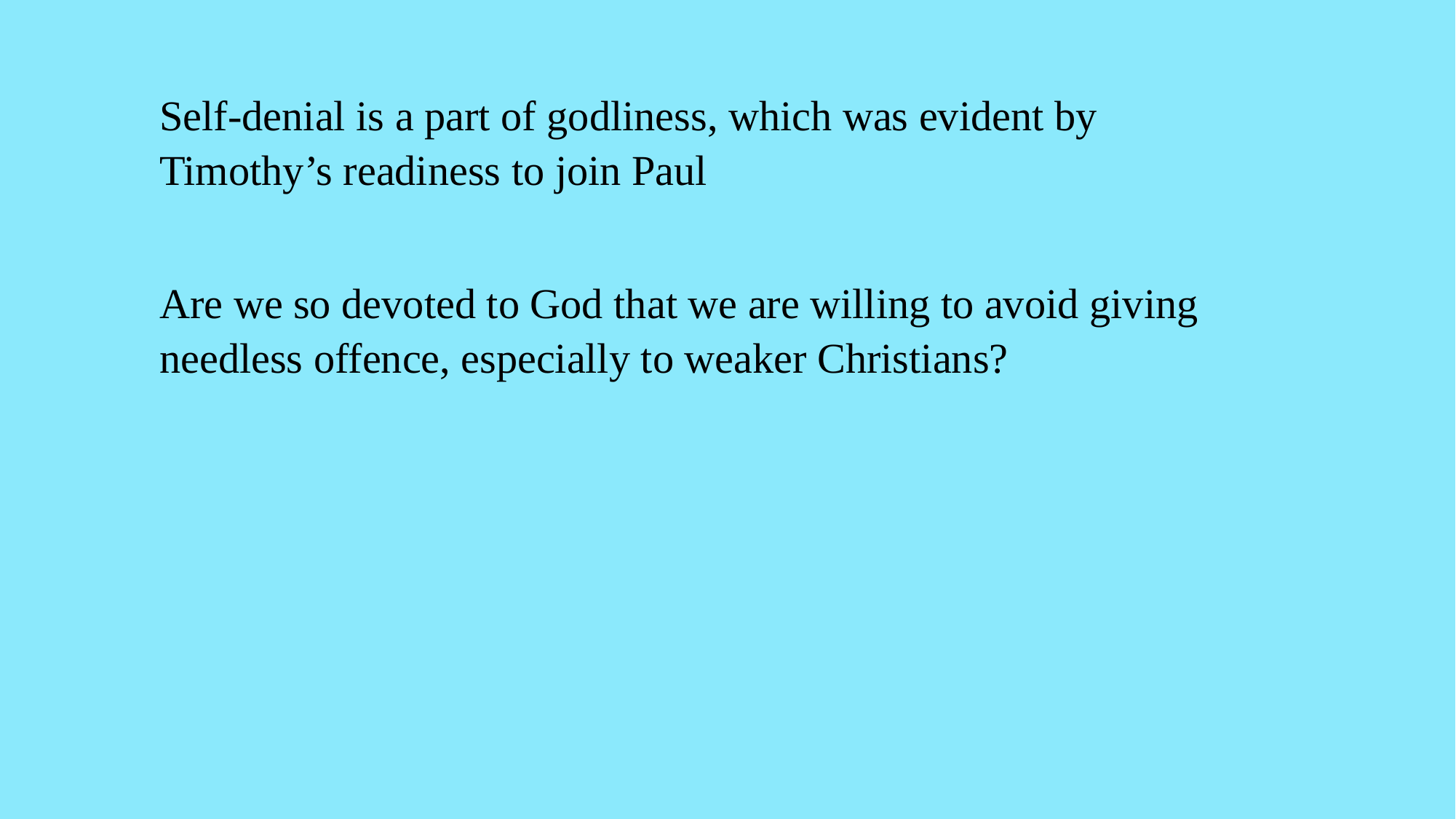

Self-denial is a part of godliness, which was evident by Timothy’s readiness to join Paul

Are we so devoted to God that we are willing to avoid giving needless offence, especially to weaker Christians?